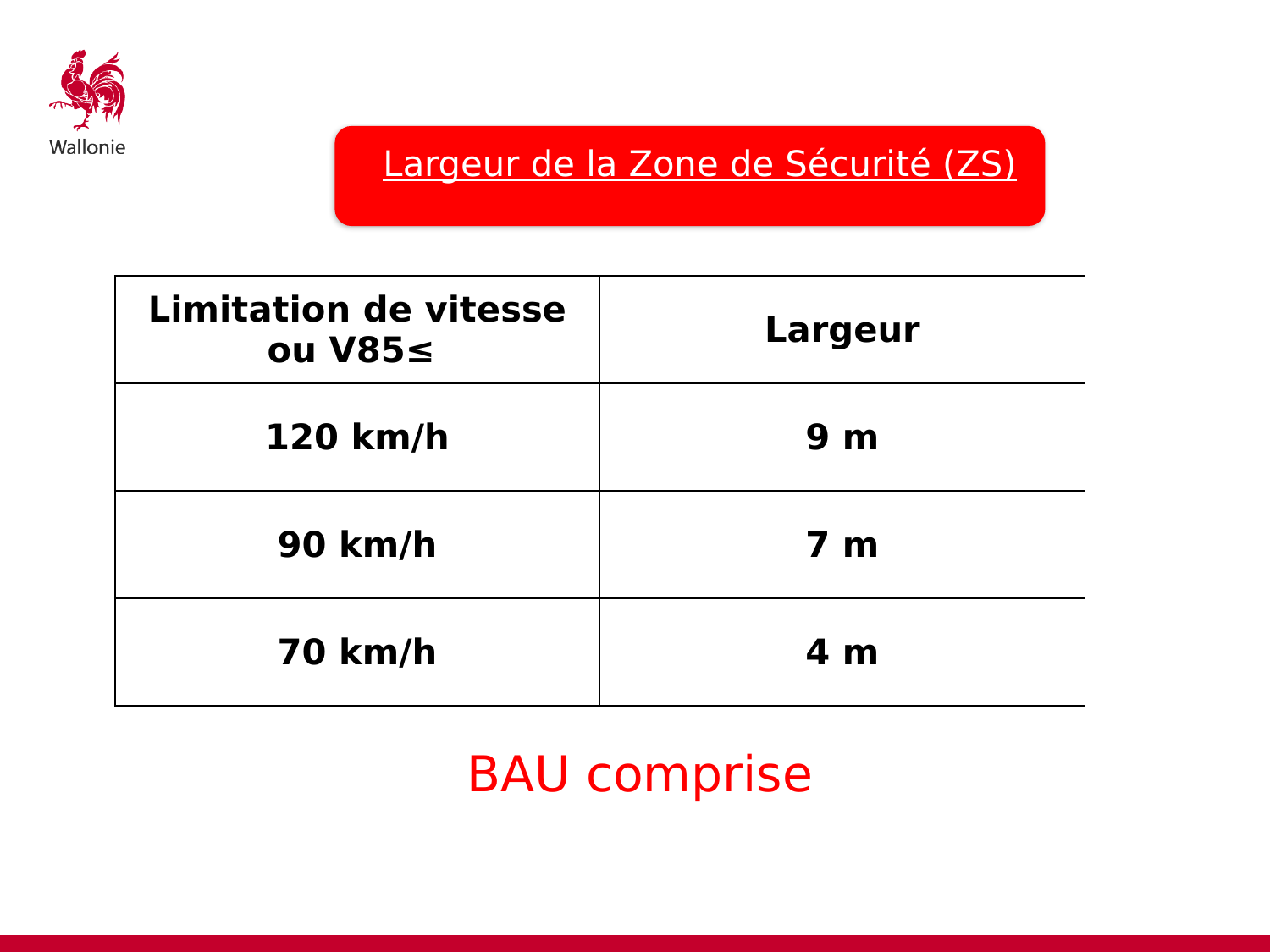

Largeur de la Zone de Sécurité (ZS)
| Limitation de vitesse ou V85≤ | Largeur |
| --- | --- |
| 120 km/h | 9 m |
| 90 km/h | 7 m |
| 70 km/h | 4 m |
BAU comprise